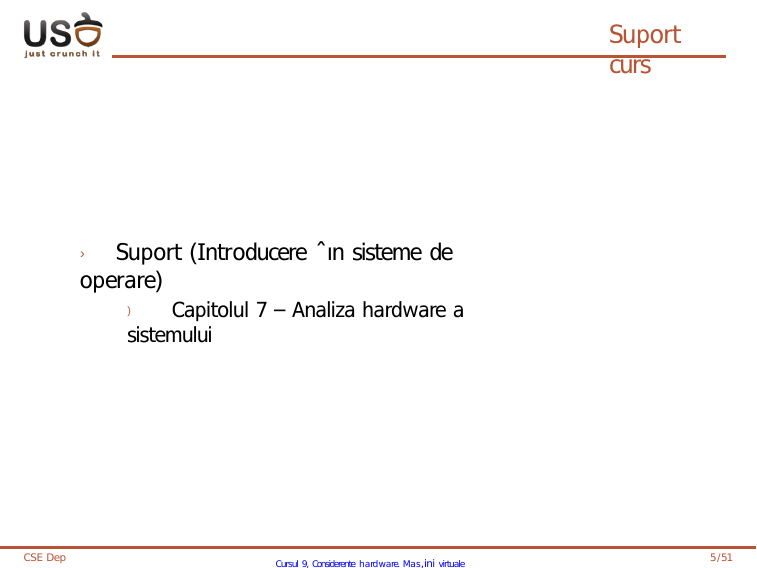

# Suport curs

›  Suport (Introducere ˆın sisteme de operare)
)   Capitolul 7 – Analiza hardware a sistemului

CSE Dep
Cursul 9, Considerente hardware. Mas,ini virtuale
5/51